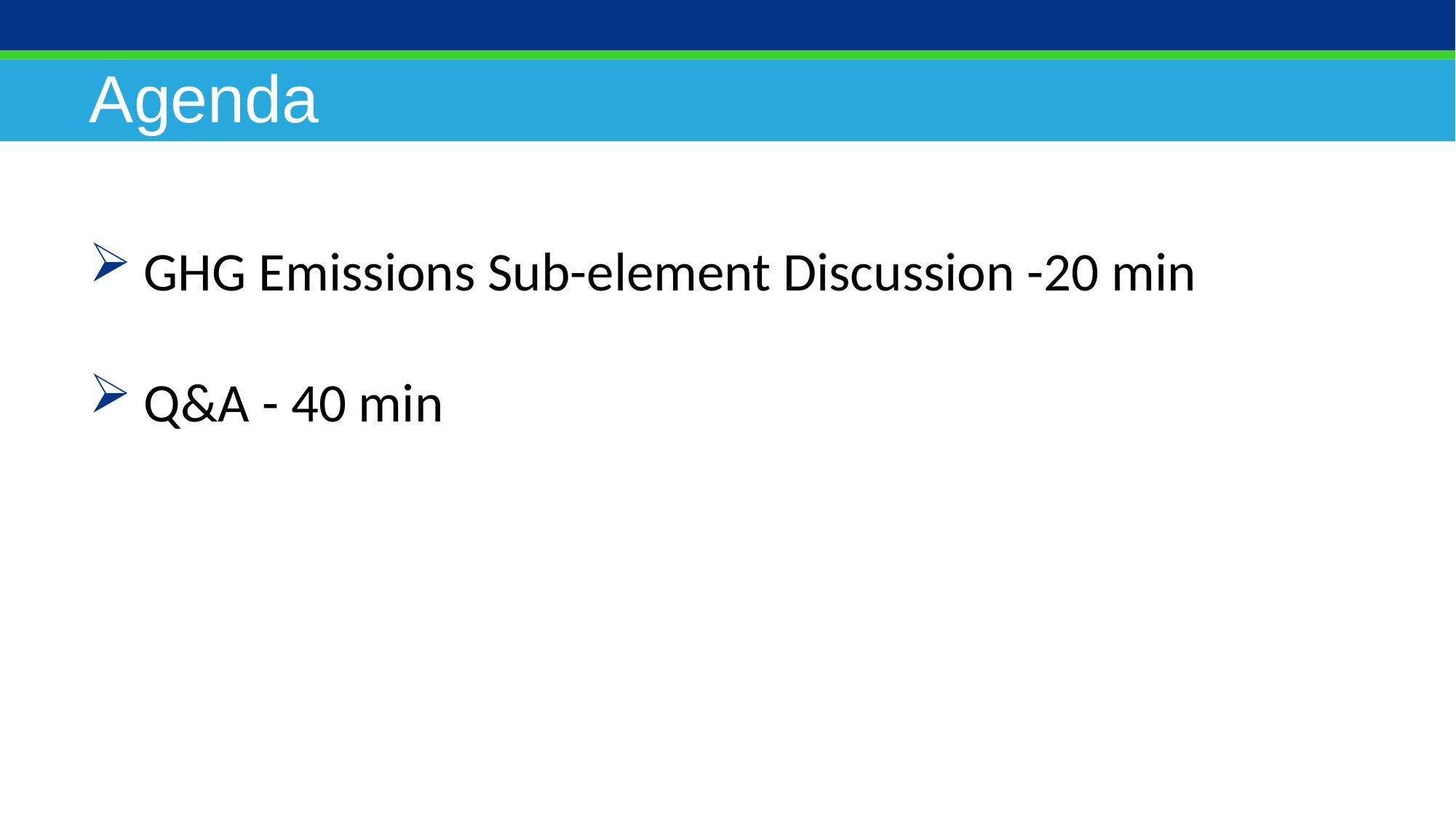

Agenda
Agenda

GHG Emissions Sub-element Discussion -20 min

Q&A - 40 min